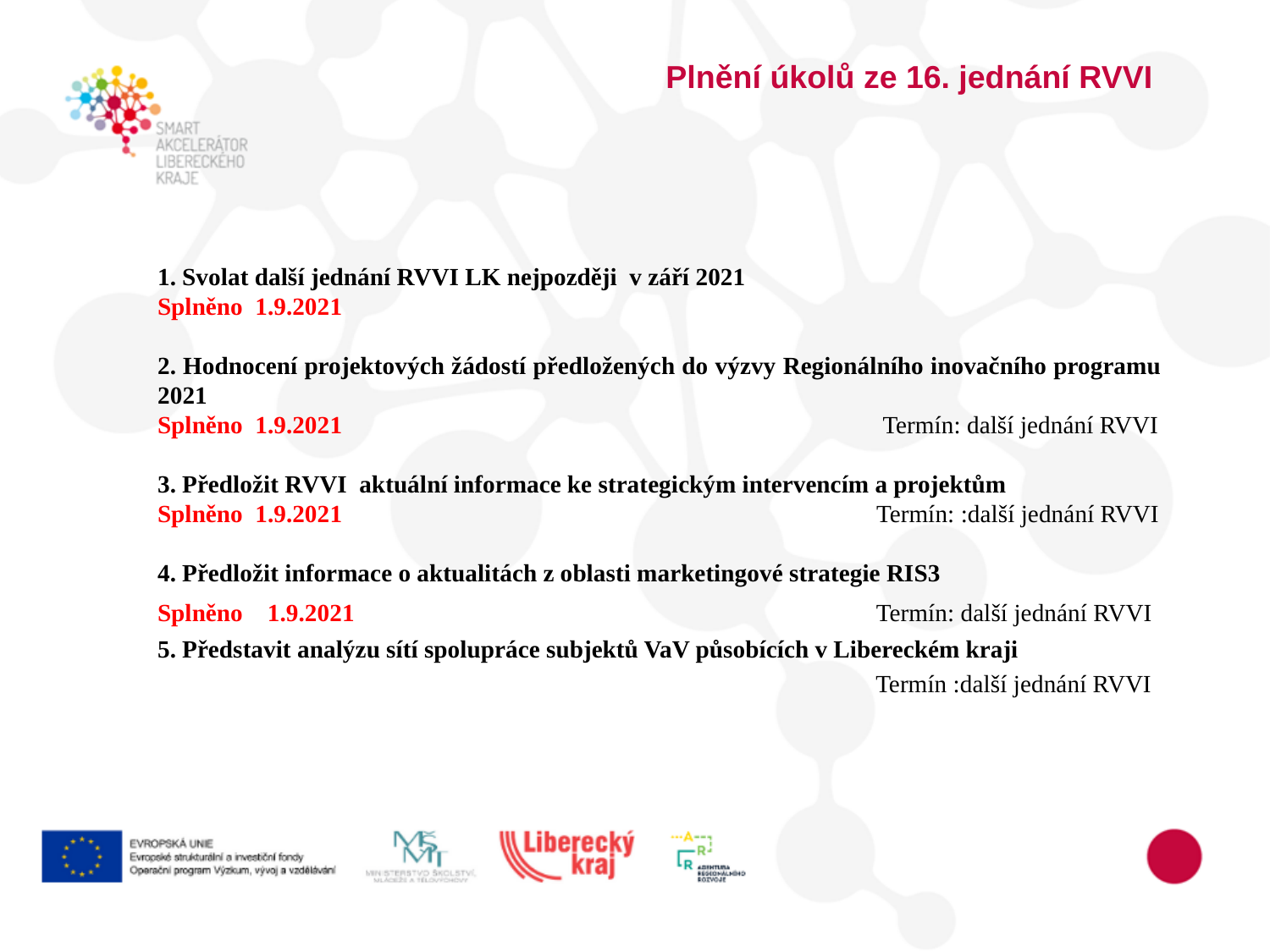

# Plnění úkolů ze 16. jednání RVVI

1. Svolat další jednání RVVI LK nejpozději  v září 2021
Splněno  1.9.2021

2. Hodnocení projektových žádostí předložených do výzvy Regionálního inovačního programu 2021
Splněno  1.9.2021                                                                                        Termín: další jednání RVVI

3. Předložit RVVI  aktuální informace ke strategickým intervencím a projektům
Splněno  1.9.2021                                                                                       Termín: :další jednání RVVI

4. Předložit informace o aktualitách z oblasti marketingové strategie RIS3
Splněno    1.9.2021                                                                                     Termín: další jednání RVVI
5. Představit analýzu sítí spolupráce subjektů VaV působících v Libereckém kraji
                                                                                                                     Termín :další jednání RVVI